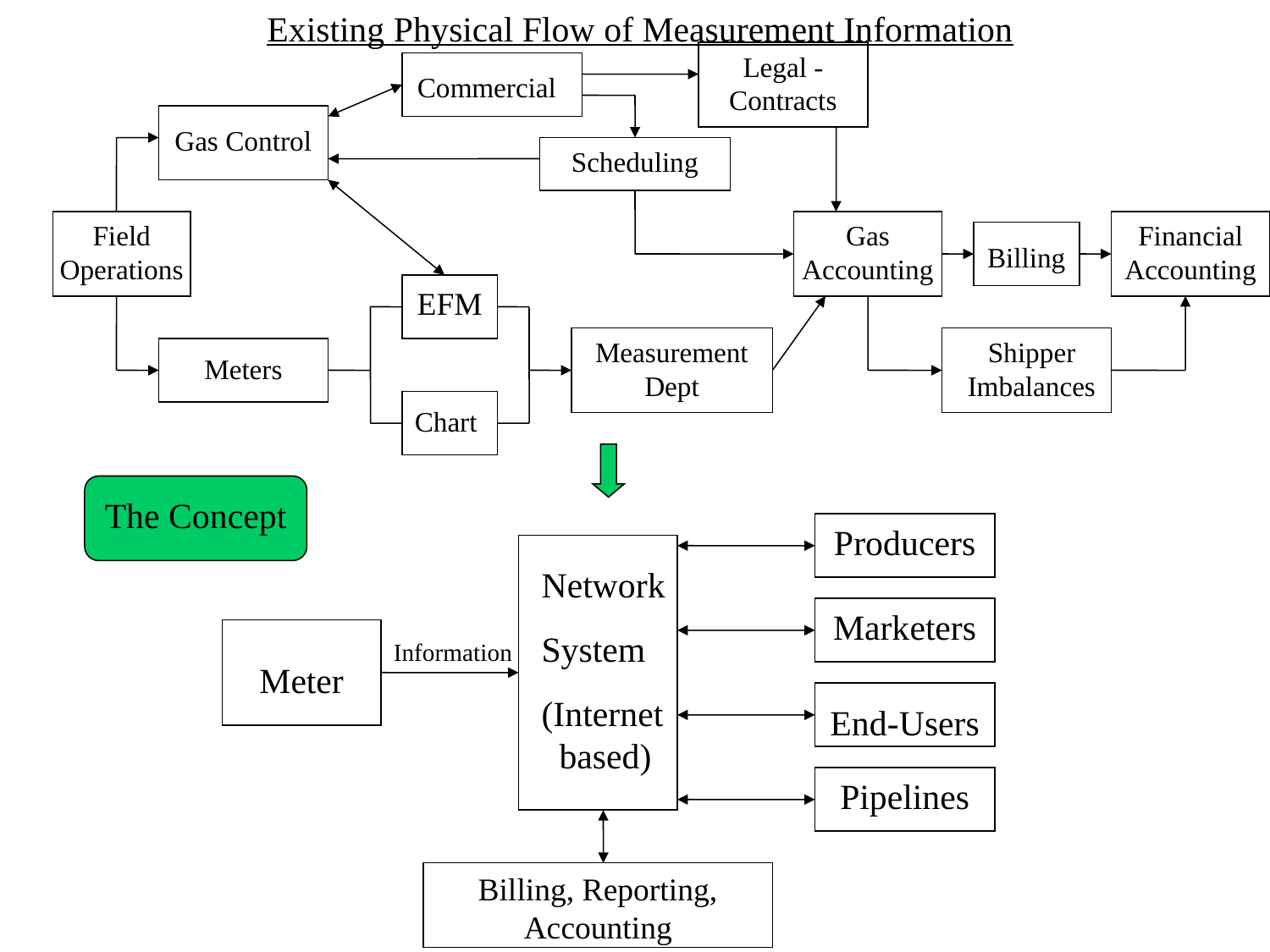

Existing Physical Flow of Measurement Information

Legal - Contracts

Commercial

Gas Control

Scheduling

Field Operations

Gas Accounting

Financial Accounting

Billing

EFM

Measurement Dept

Shipper Imbalances

Meters

Chart

The Concept

Producers

Network
System
(Internet
  based)

Marketers

Information

Meter

End-Users

Pipelines

Billing, Reporting, Accounting